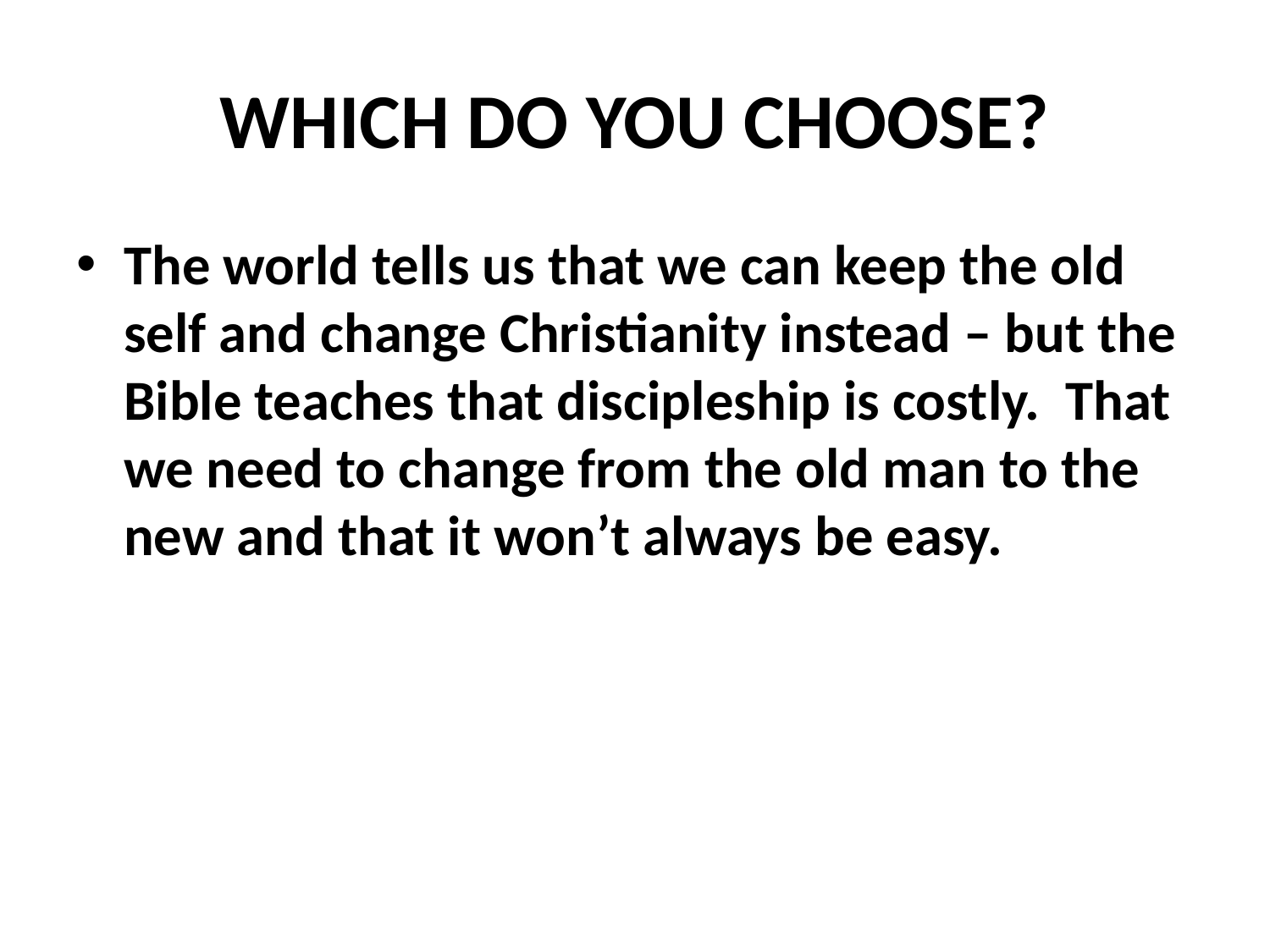

# WHICH DO YOU CHOOSE?
The world tells us that we can keep the old self and change Christianity instead – but the Bible teaches that discipleship is costly.  That we need to change from the old man to the new and that it won’t always be easy.